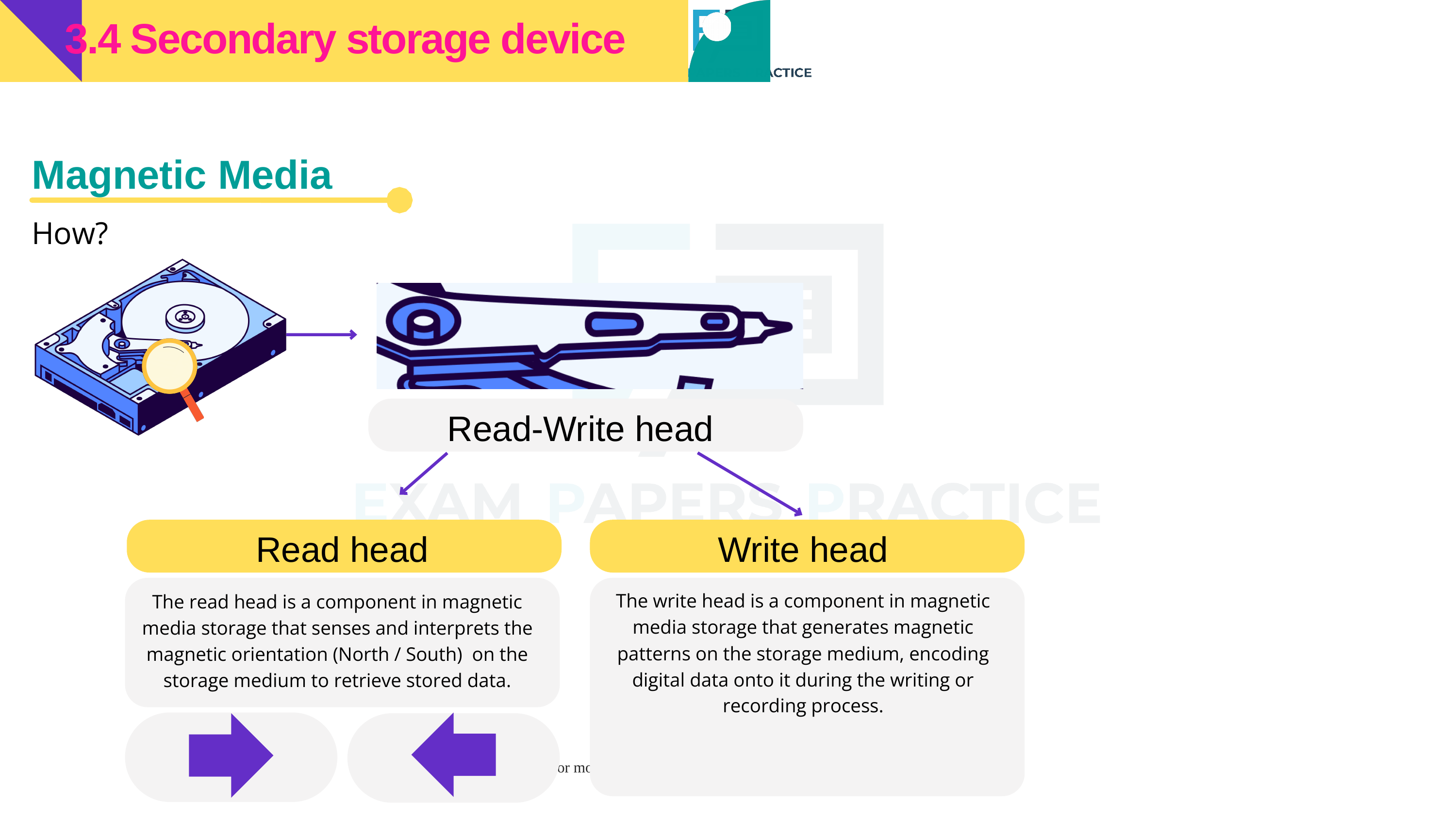

3.4 Secondary storage device
Magnetic Media

How?

Read-Write head

Read head
Write head

The write head is a component in magnetic media storage that generates magnetic patterns on the storage medium, encoding digital data onto it during the writing or recording process.
The read head is a component in magnetic media storage that senses and interprets the magnetic orientation (North / South)  on the storage medium to retrieve stored data.